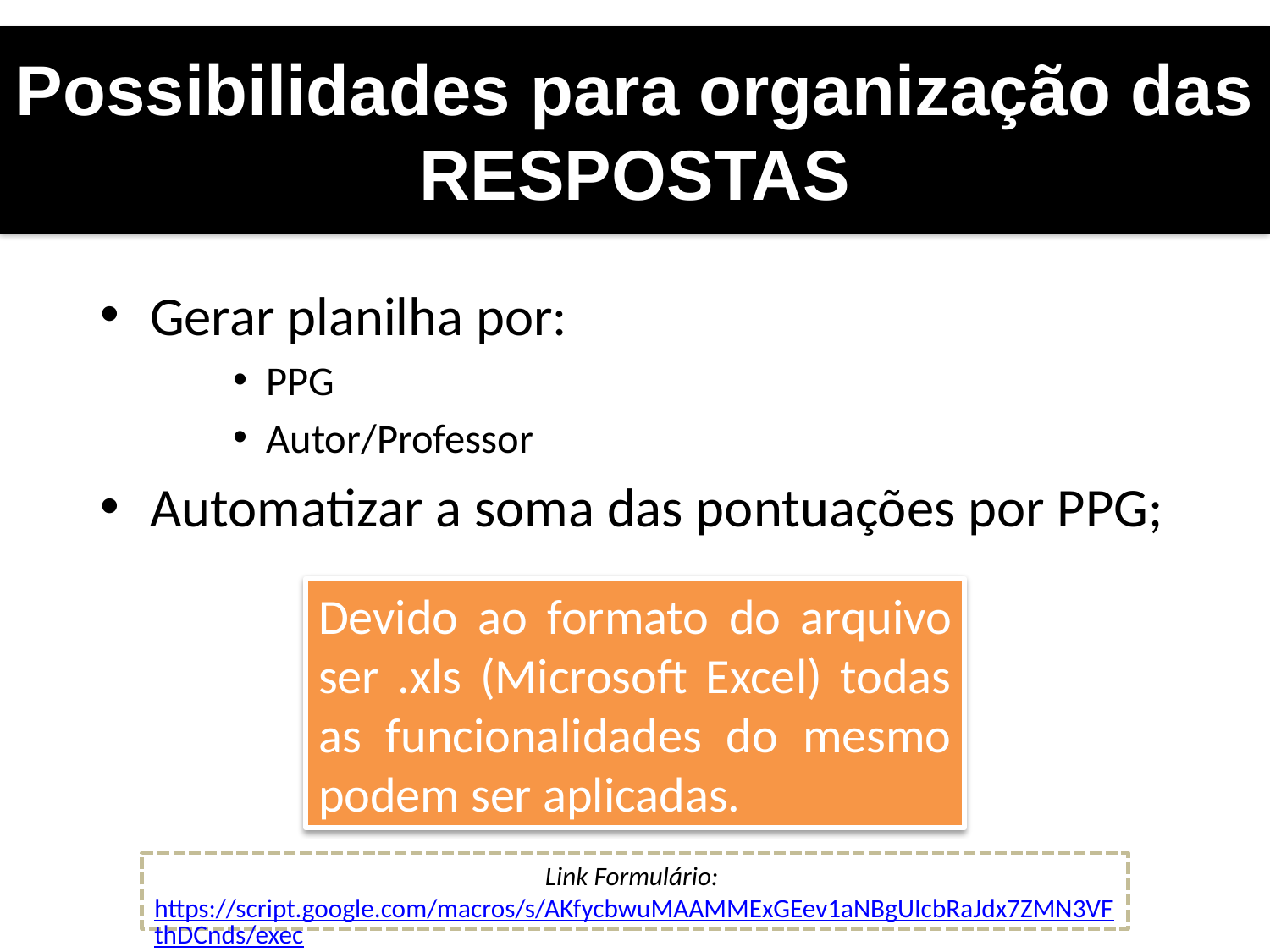

# Possibilidades para organização das RESPOSTAS
Gerar planilha por:
PPG
Autor/Professor
Automatizar a soma das pontuações por PPG;

Devido ao formato do arquivo ser .xls (Microsoft Excel) todas as funcionalidades do mesmo podem ser aplicadas.
Link Formulário: https://script.google.com/macros/s/AKfycbwuMAAMMExGEev1aNBgUIcbRaJdx7ZMN3VFthDCnds/exec